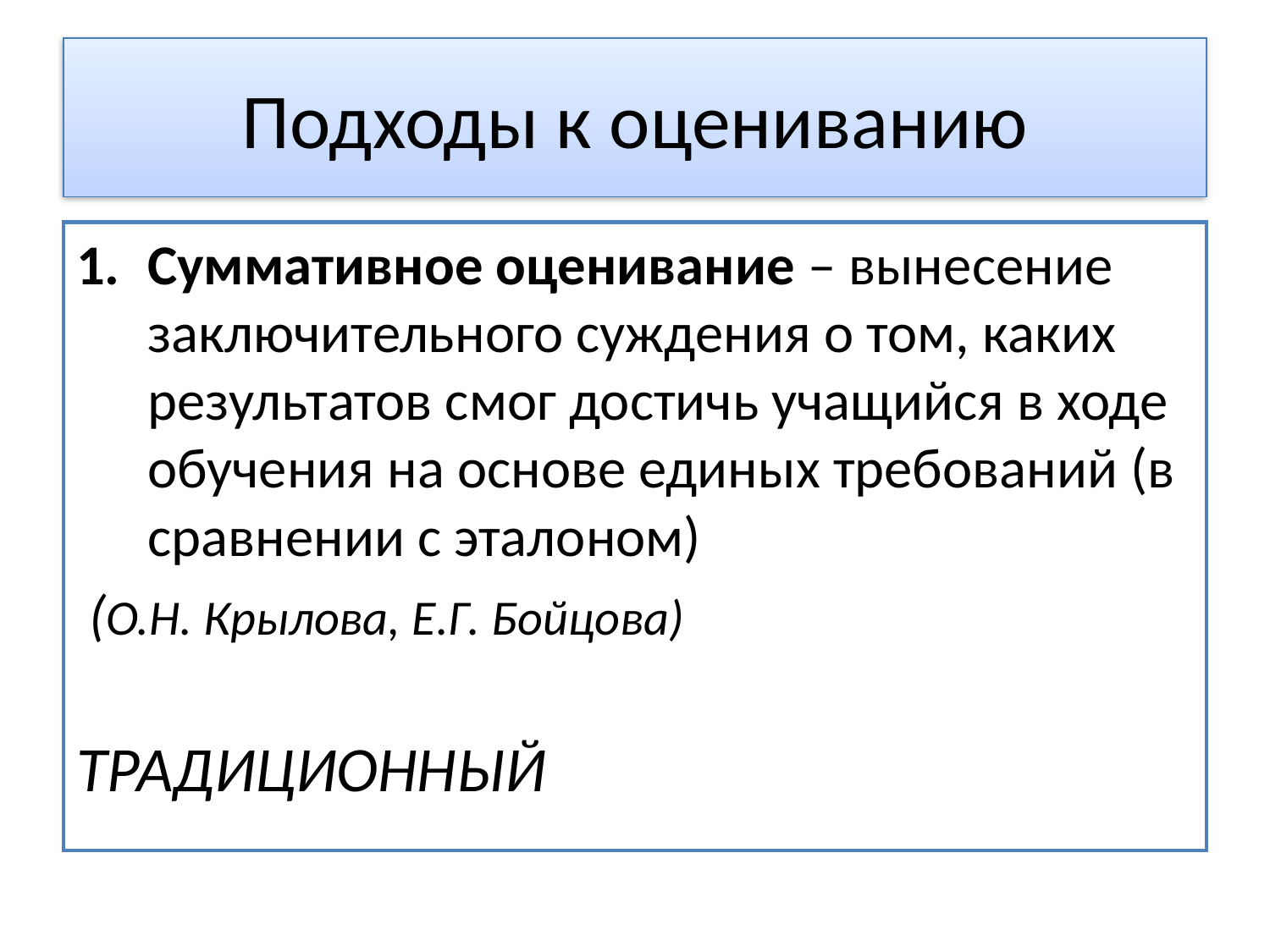

# Подходы к оцениванию
Суммативное оценивание – вынесение заключительного суждения о том, каких результатов смог достичь учащийся в ходе обучения на основе единых требований (в сравнении с эталоном)
 (О.Н. Крылова, Е.Г. Бойцова)

ТРАДИЦИОННЫЙ